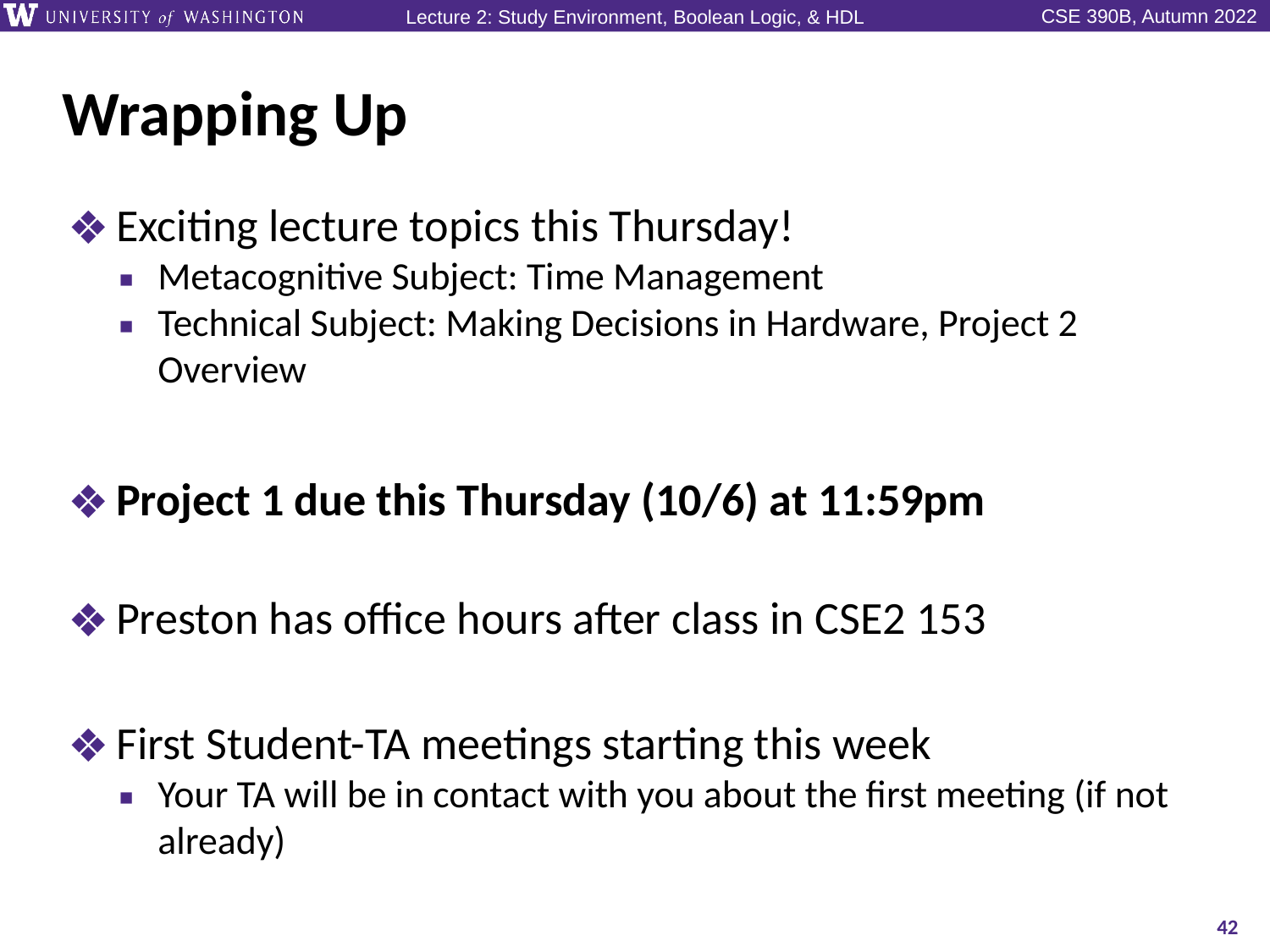

# Wrapping Up
Exciting lecture topics this Thursday!
Metacognitive Subject: Time Management
Technical Subject: Making Decisions in Hardware, Project 2 Overview

Project 1 due this Thursday (10/6) at 11:59pm

Preston has office hours after class in CSE2 153

First Student-TA meetings starting this week
Your TA will be in contact with you about the first meeting (if not already)
42